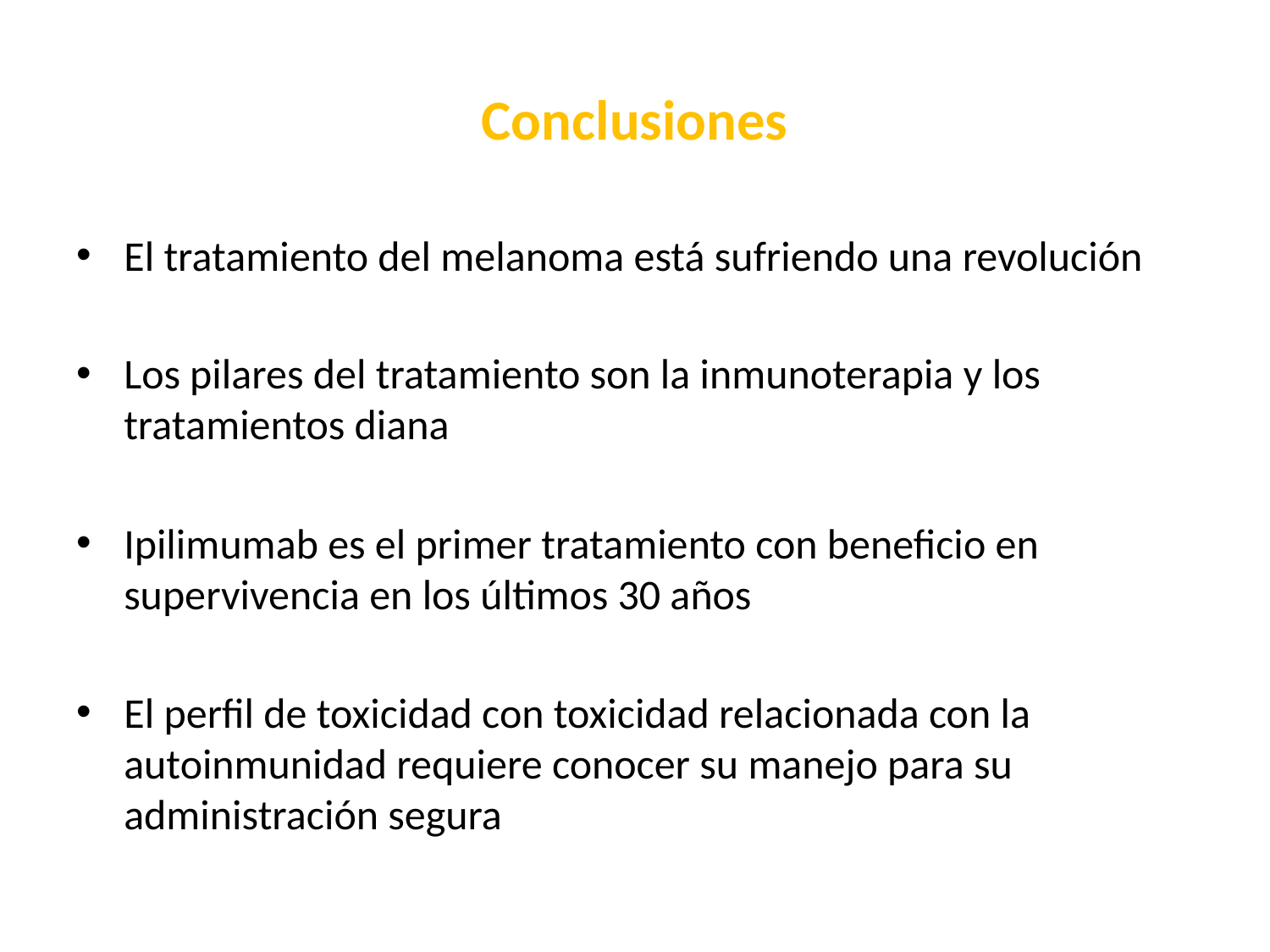

# Conclusiones
El tratamiento del melanoma está sufriendo una revolución

Los pilares del tratamiento son la inmunoterapia y los tratamientos diana

Ipilimumab es el primer tratamiento con beneficio en supervivencia en los últimos 30 años

El perfil de toxicidad con toxicidad relacionada con la autoinmunidad requiere conocer su manejo para su administración segura